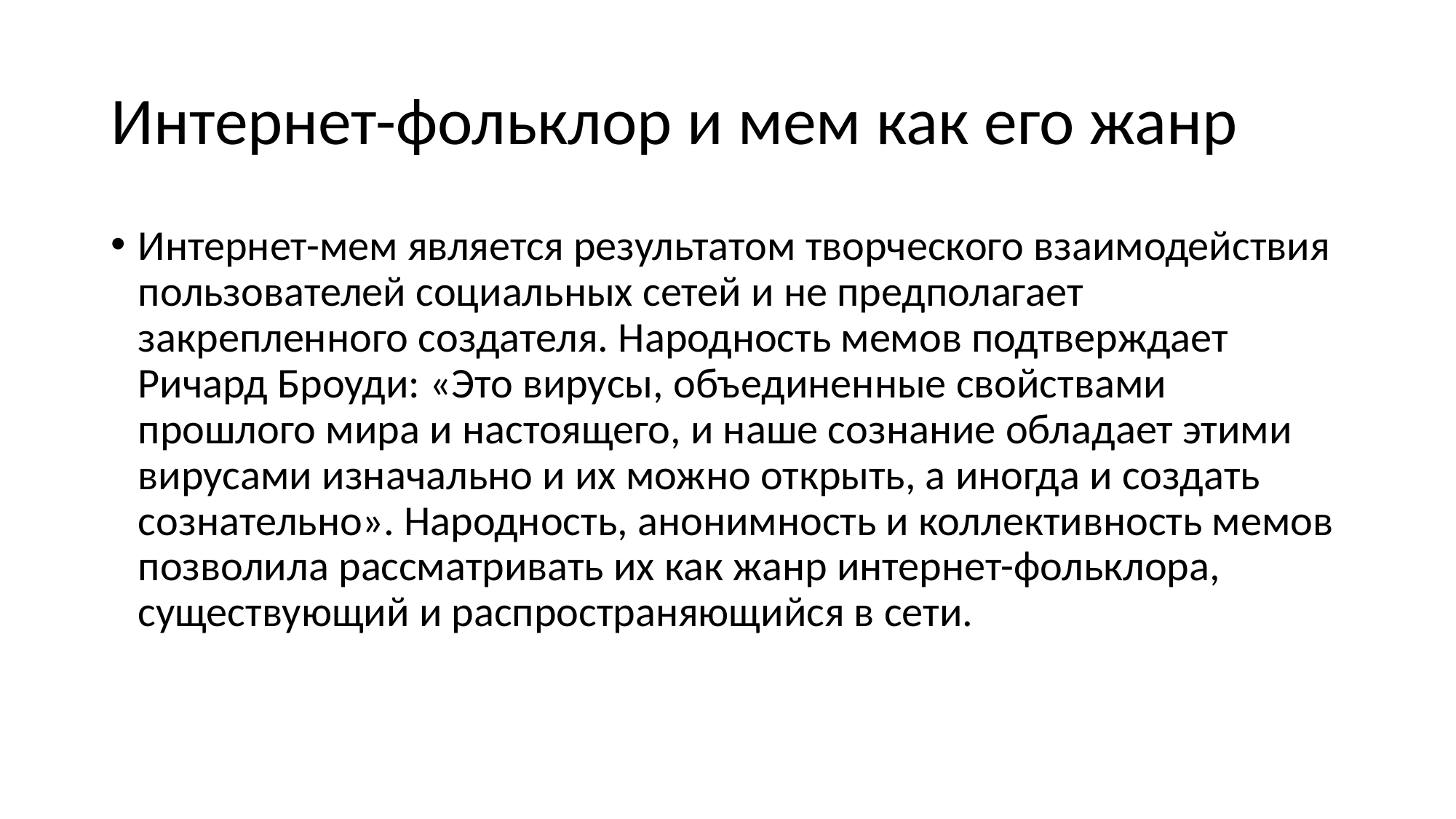

# Интернет-фольклор и мем как его жанр
Интернет-мем является результатом творческого взаимодействия пользователей социальных сетей и не предполагает закрепленного создателя. Народность мемов подтверждает Ричард Броуди: «Это вирусы, объединенные свойствами прошлого мира и настоящего, и наше сознание обладает этими вирусами изначально и их можно открыть, а иногда и создать сознательно». Народность, анонимность и коллективность мемов позволила рассматривать их как жанр интернет-фольклора, существующий и распространяющийся в сети.